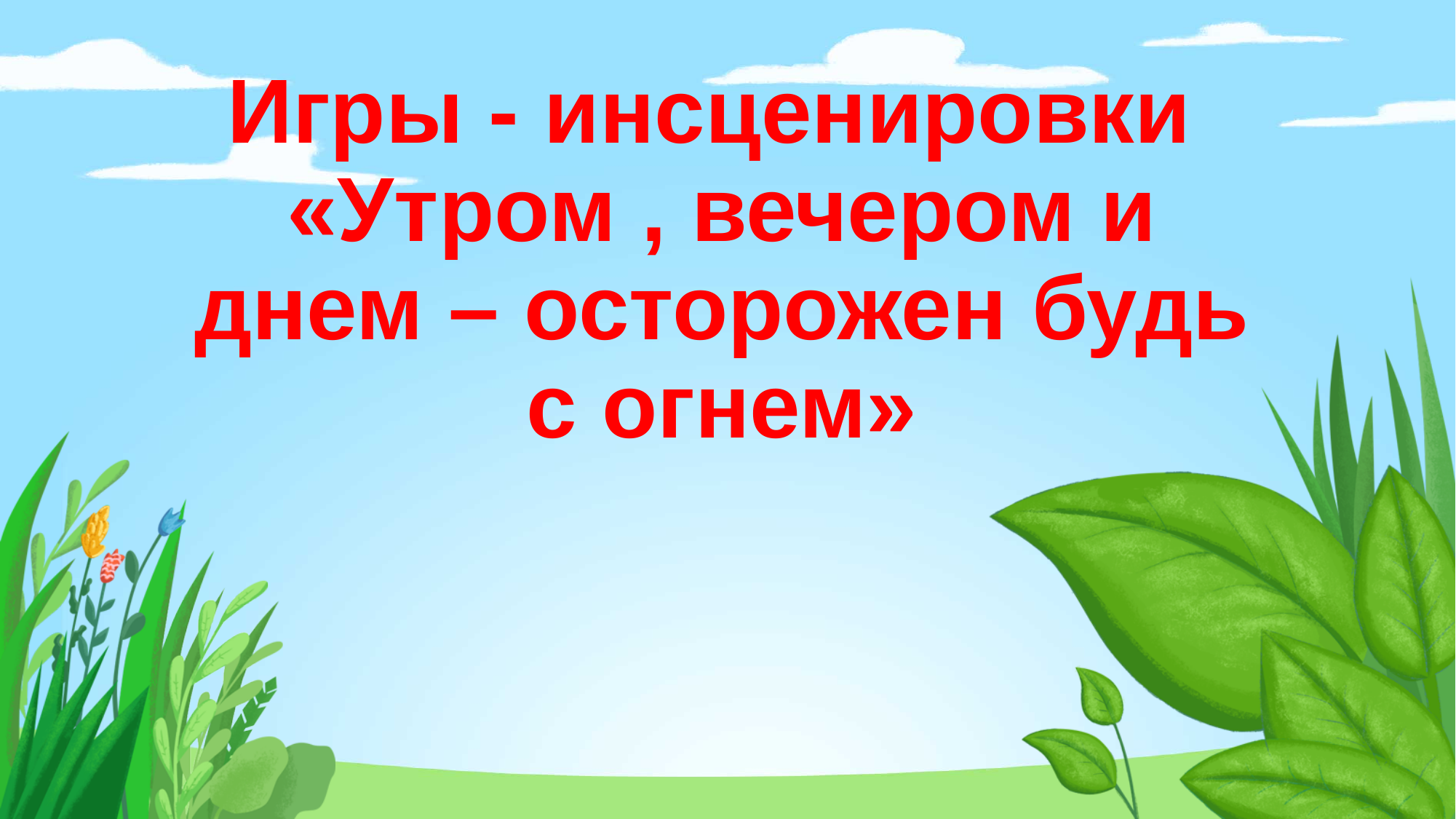

# Игры - инсценировки «Утром , вечером и днем – осторожен будь с огнем»